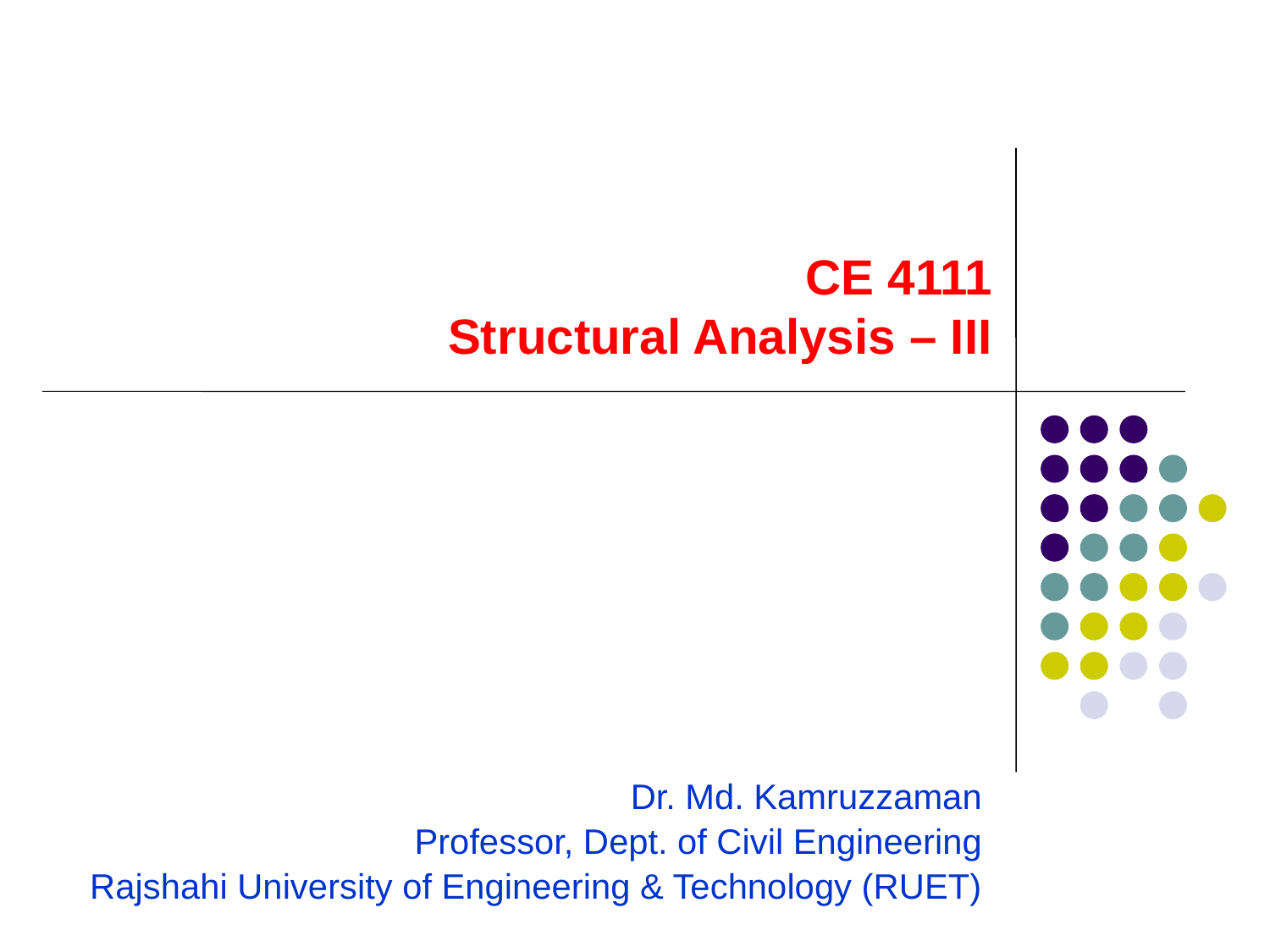

# CE 4111 Structural Analysis – III
Dr. Md. Kamruzzaman
Professor, Dept. of Civil Engineering
Rajshahi University of Engineering & Technology (RUET)